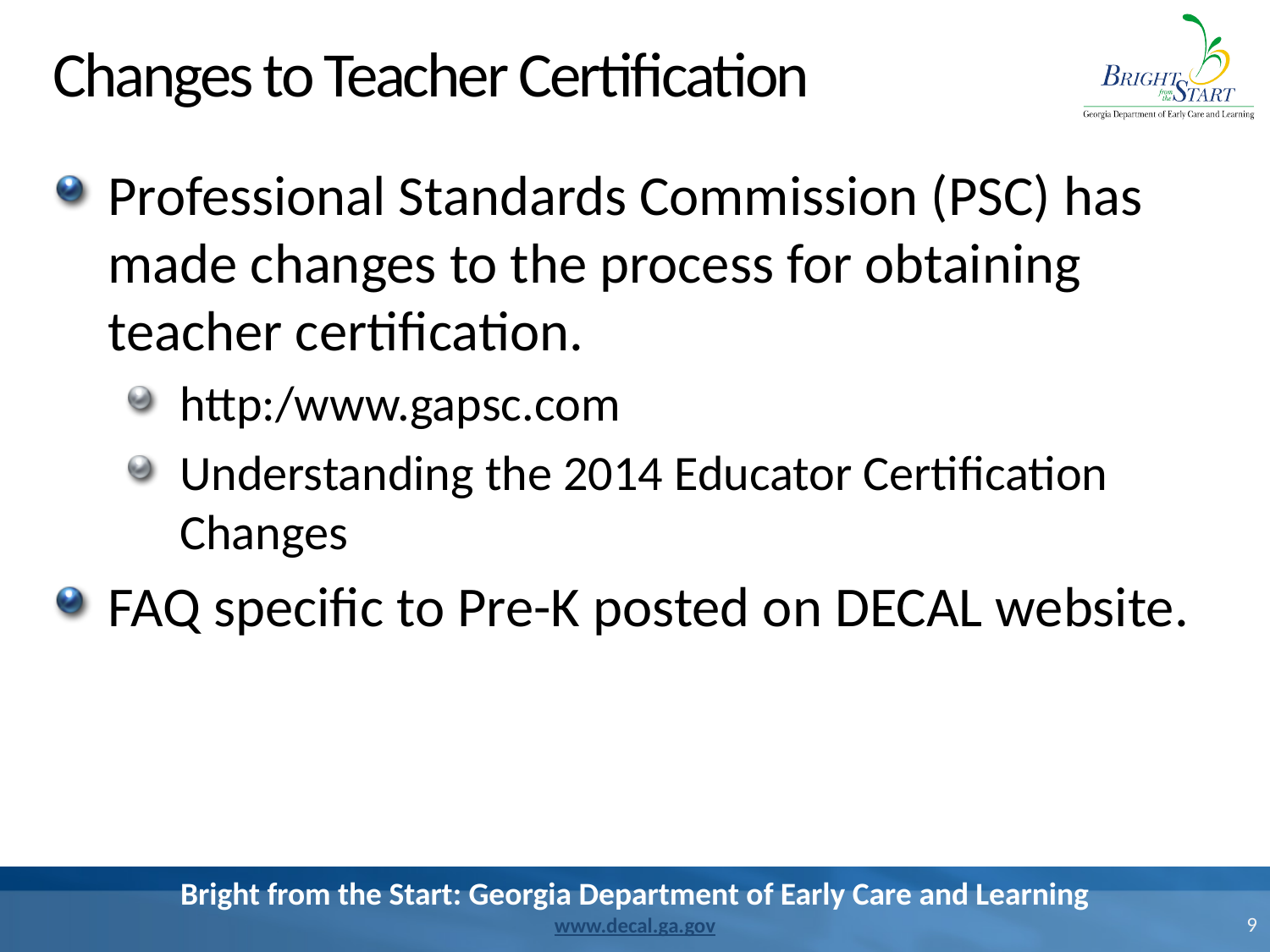

# Changes to Teacher Certification
Professional Standards Commission (PSC) has made changes to the process for obtaining teacher certification.
http:/www.gapsc.com
Understanding the 2014 Educator Certification Changes
FAQ specific to Pre-K posted on DECAL website.